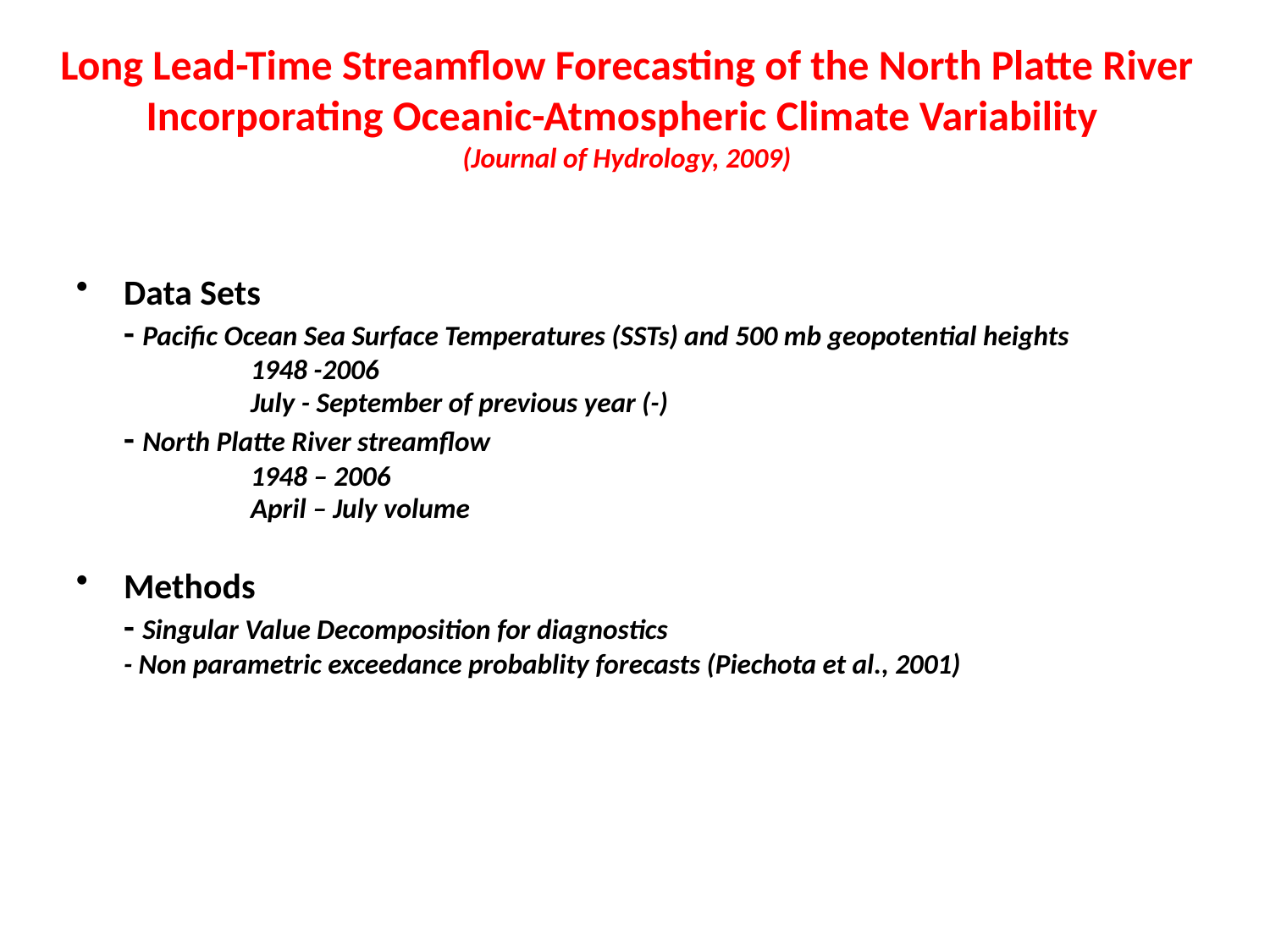

Long Lead-Time Streamflow Forecasting of the North Platte River Incorporating Oceanic-Atmospheric Climate Variability
(Journal of Hydrology, 2009)

Data Sets
	- Pacific Ocean Sea Surface Temperatures (SSTs) and 500 mb geopotential heights
		1948 -2006
		July - September of previous year (-)
	- North Platte River streamflow
		1948 – 2006
		April – July volume

Methods
	- Singular Value Decomposition for diagnostics
	- Non parametric exceedance probablity forecasts (Piechota et al., 2001)